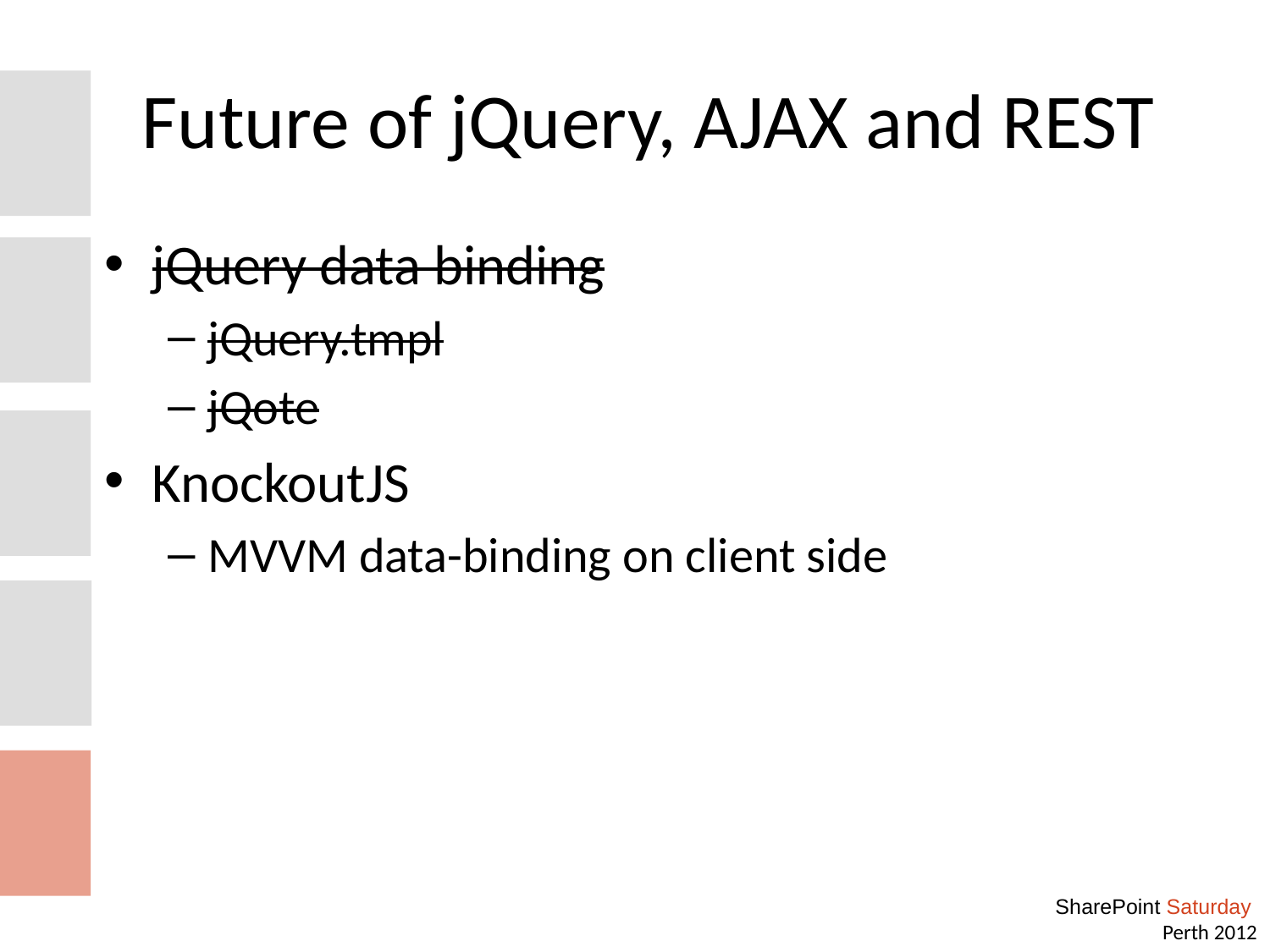

# Future of jQuery, AJAX and REST
jQuery data binding
jQuery.tmpl
jQote
KnockoutJS
MVVM data-binding on client side